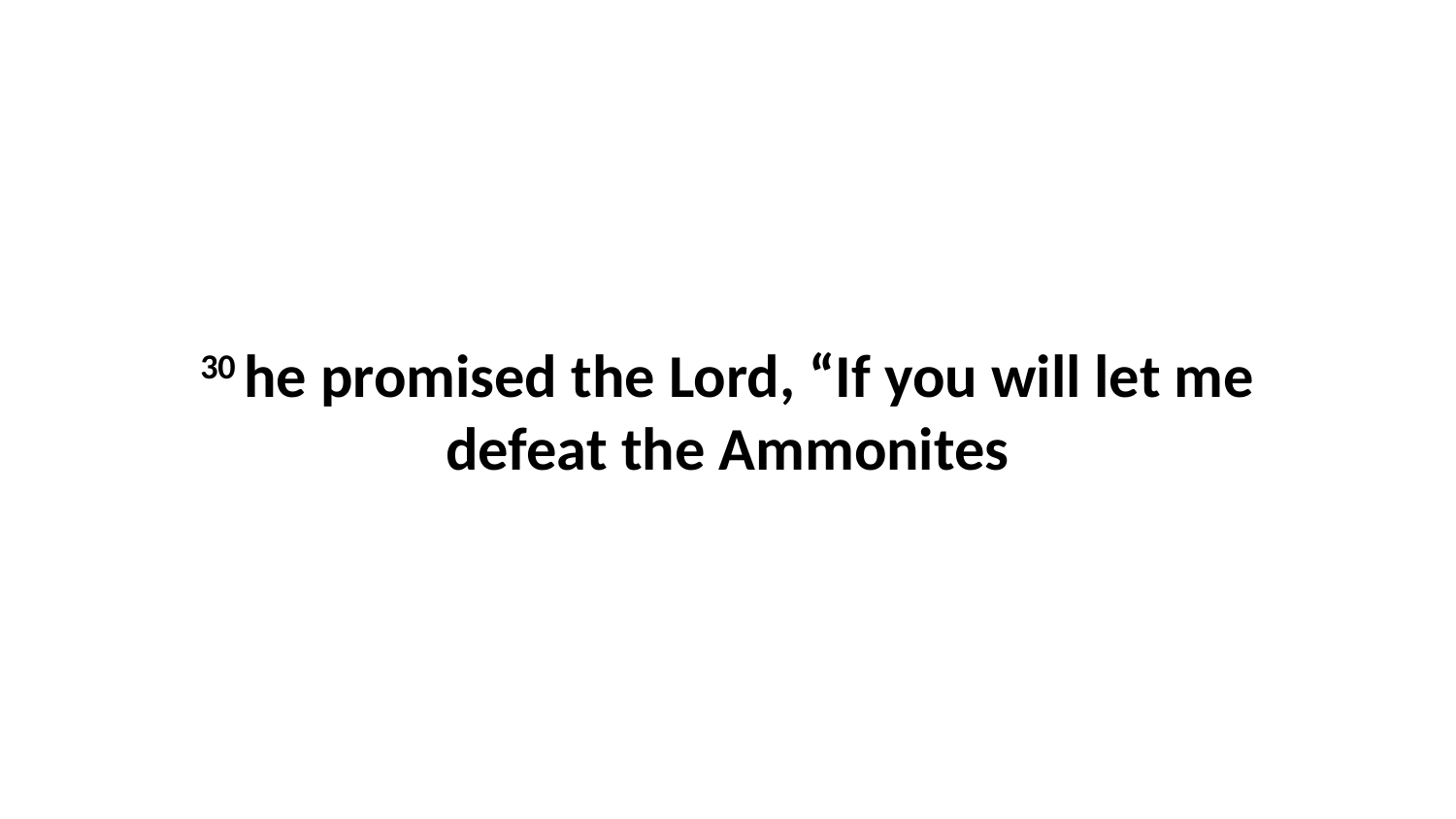

30 he promised the Lord, “If you will let me defeat the Ammonites